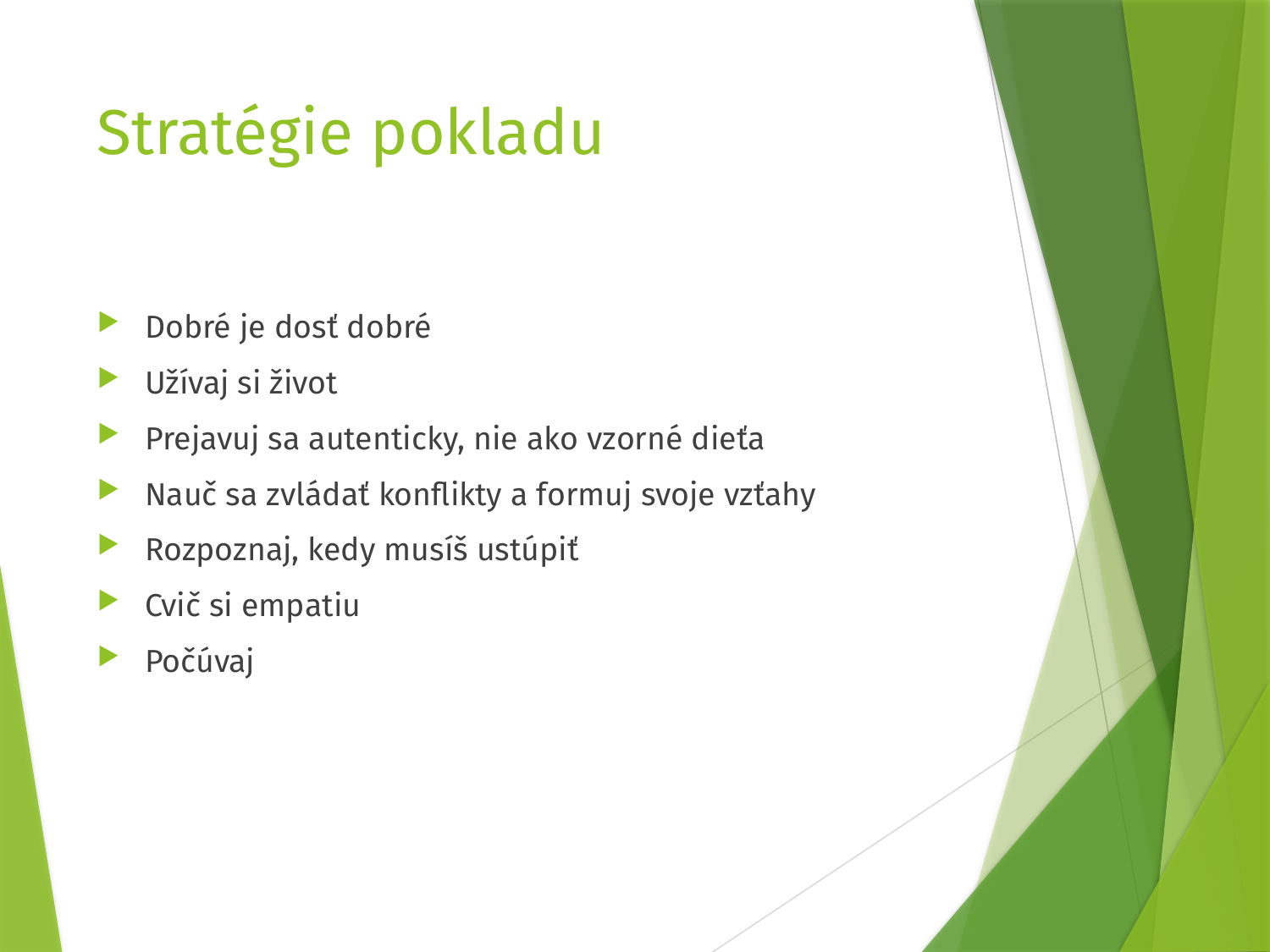

# Stratégie pokladu
Dobré je dosť dobré
Užívaj si život
Prejavuj sa autenticky, nie ako vzorné dieťa
Nauč sa zvládať konflikty a formuj svoje vzťahy
Rozpoznaj, kedy musíš ustúpiť
Cvič si empatiu
Počúvaj